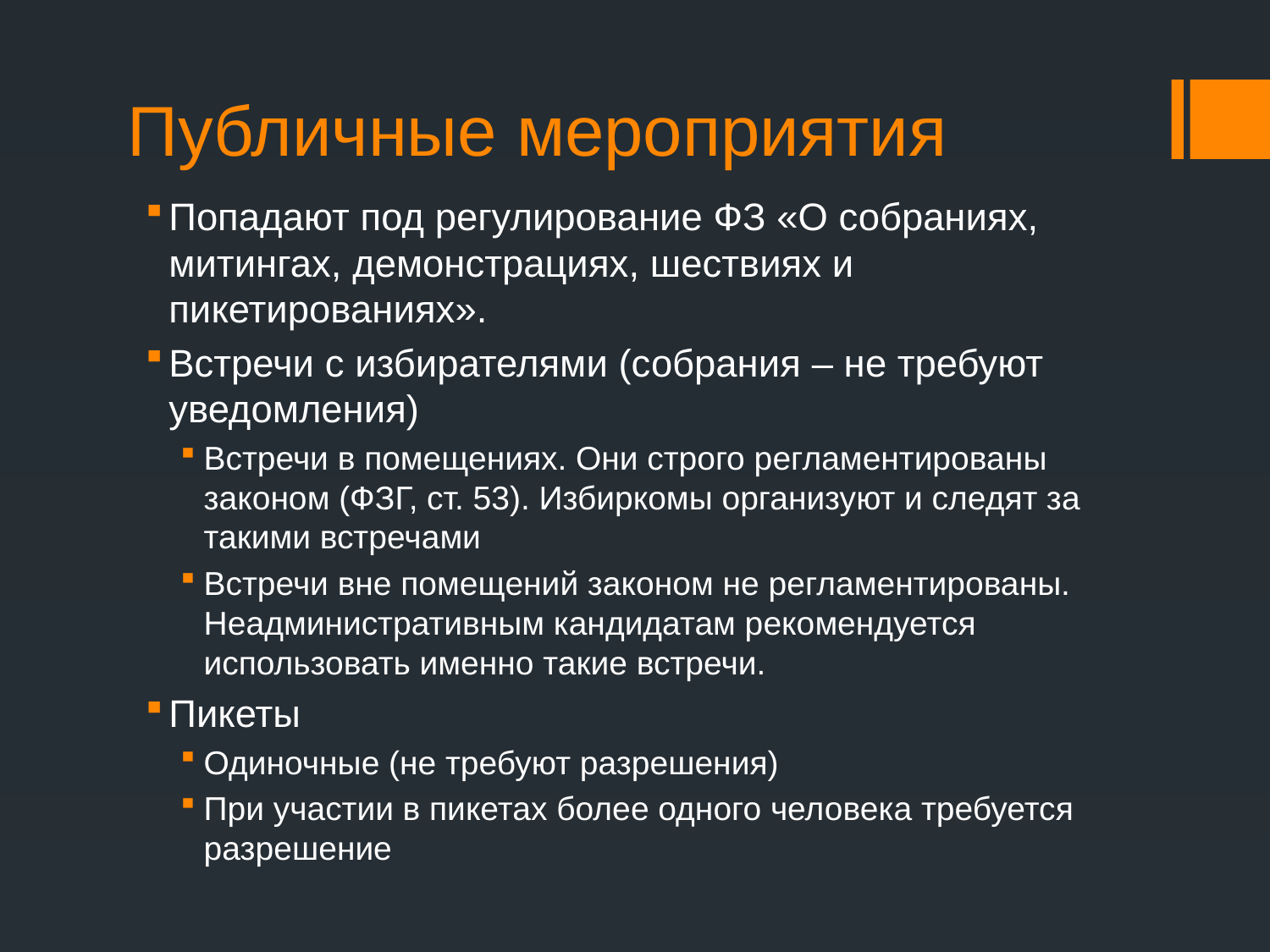

# Публичные мероприятия
Попадают под регулирование ФЗ «О собраниях, митингах, демонстрациях, шествиях и пикетированиях».
Встречи с избирателями (собрания – не требуют уведомления)
Встречи в помещениях. Они строго регламентированы законом (ФЗГ, ст. 53). Избиркомы организуют и следят за такими встречами
Встречи вне помещений законом не регламентированы. Неадминистративным кандидатам рекомендуется использовать именно такие встречи.
Пикеты
Одиночные (не требуют разрешения)
При участии в пикетах более одного человека требуется разрешение